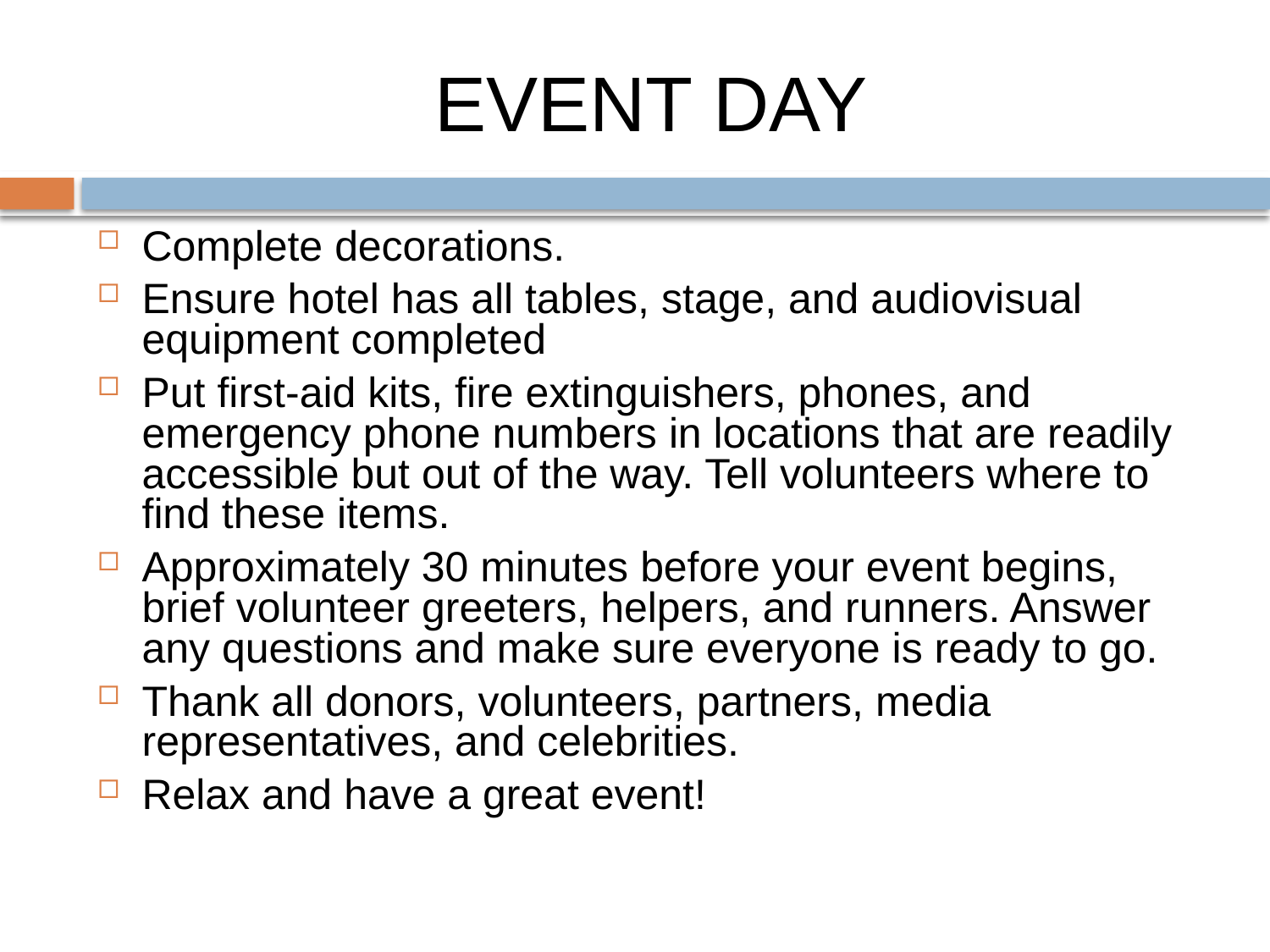

# EVENT DAY
Complete decorations.
Ensure hotel has all tables, stage, and audiovisual equipment completed
Put first-aid kits, fire extinguishers, phones, and emergency phone numbers in locations that are readily accessible but out of the way. Tell volunteers where to find these items.
Approximately 30 minutes before your event begins, brief volunteer greeters, helpers, and runners. Answer any questions and make sure everyone is ready to go.
Thank all donors, volunteers, partners, media representatives, and celebrities.
Relax and have a great event!